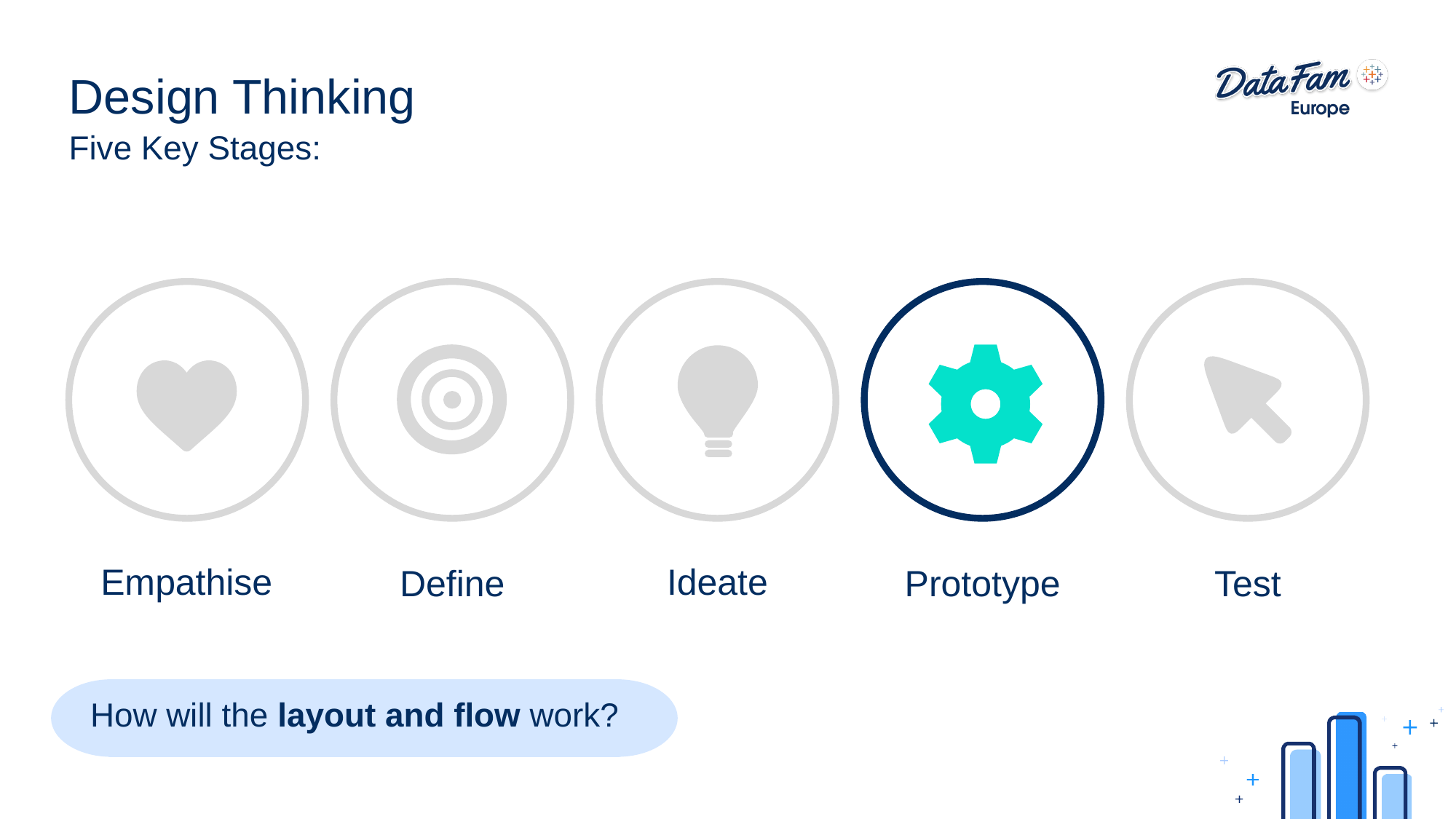

# Design Thinking
Five Key Stages:

Ideate
Empathise
Define
Prototype
Test

How will the layout and flow work?